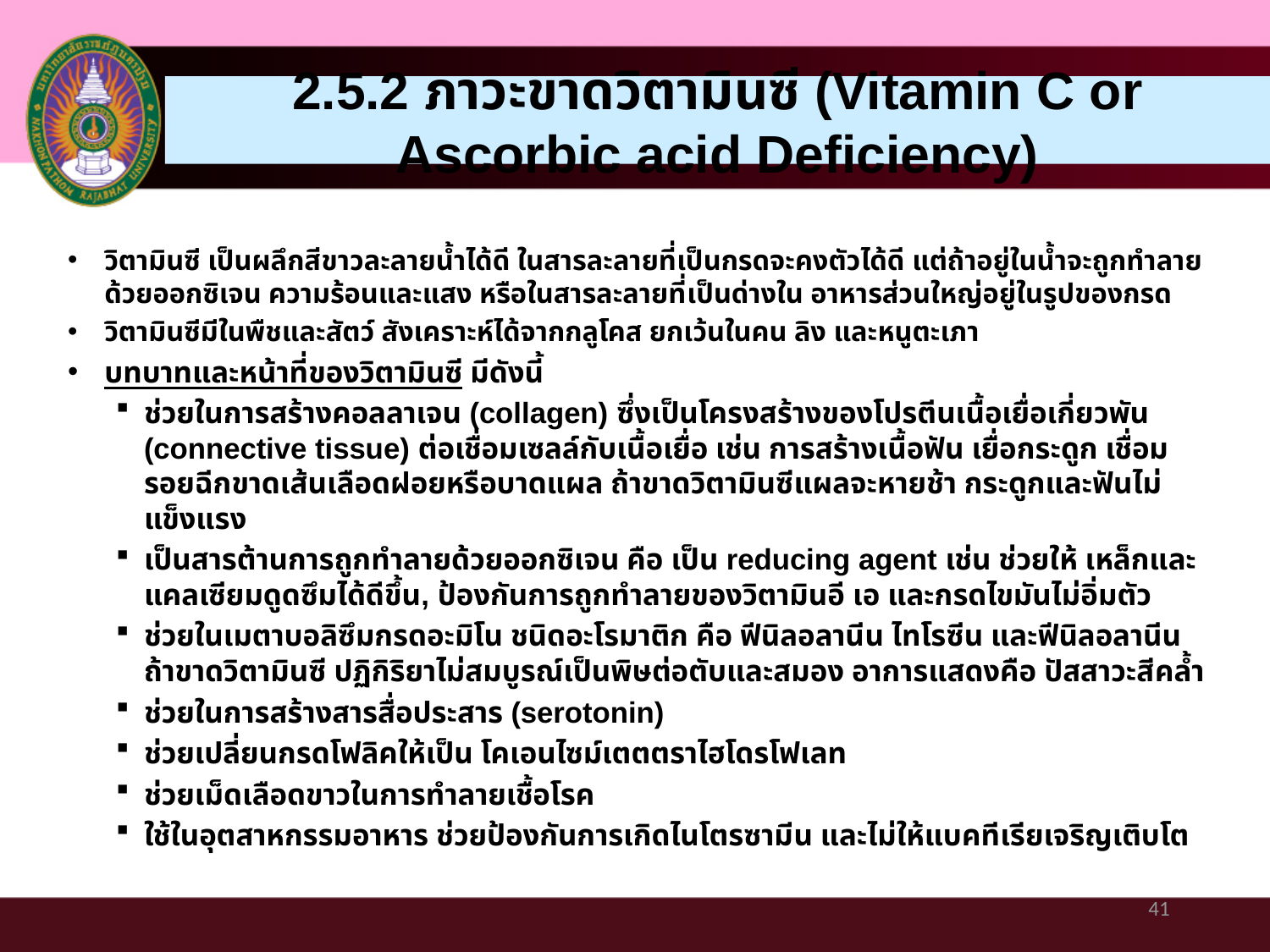

# 2.5.2 ภาวะขาดวิตามินซี (Vitamin C or Ascorbic acid Deficiency)
วิตามินซี เป็นผลึกสีขาวละลายน้ำได้ดี ในสารละลายที่เป็นกรดจะคงตัวได้ดี แต่ถ้าอยู่ในน้ำจะถูกทำลายด้วยออกซิเจน ความร้อนและแสง หรือในสารละลายที่เป็นด่างใน อาหารส่วนใหญ่อยู่ในรูปของกรด
วิตามินซีมีในพืชและสัตว์ สังเคราะห์ได้จากกลูโคส ยกเว้นในคน ลิง และหนูตะเภา
บทบาทและหน้าที่ของวิตามินซี มีดังนี้
ช่วยในการสร้างคอลลาเจน (collagen) ซึ่งเป็นโครงสร้างของโปรตีนเนื้อเยื่อเกี่ยวพัน (connective tissue) ต่อเชื่อมเซลล์กับเนื้อเยื่อ เช่น การสร้างเนื้อฟัน เยื่อกระดูก เชื่อมรอยฉีกขาดเส้นเลือดฝอยหรือบาดแผล ถ้าขาดวิตามินซีแผลจะหายช้า กระดูกและฟันไม่แข็งแรง
เป็นสารต้านการถูกทำลายด้วยออกซิเจน คือ เป็น reducing agent เช่น ช่วยให้ เหล็กและแคลเซียมดูดซึมได้ดีขึ้น, ป้องกันการถูกทำลายของวิตามินอี เอ และกรดไขมันไม่อิ่มตัว
ช่วยในเมตาบอลิซึมกรดอะมิโน ชนิดอะโรมาติก คือ ฟีนิลอลานีน ไทโรซีน และฟีนิลอลานีน ถ้าขาดวิตามินซี ปฏิกิริยาไม่สมบูรณ์เป็นพิษต่อตับและสมอง อาการแสดงคือ ปัสสาวะสีคล้ำ
ช่วยในการสร้างสารสื่อประสาร (serotonin)
ช่วยเปลี่ยนกรดโฟลิคให้เป็น โคเอนไซม์เตตตราไฮโดรโฟเลท
ช่วยเม็ดเลือดขาวในการทำลายเชื้อโรค
ใช้ในอุตสาหกรรมอาหาร ช่วยป้องกันการเกิดไนโตรซามีน และไม่ให้แบคทีเรียเจริญเติบโต
41